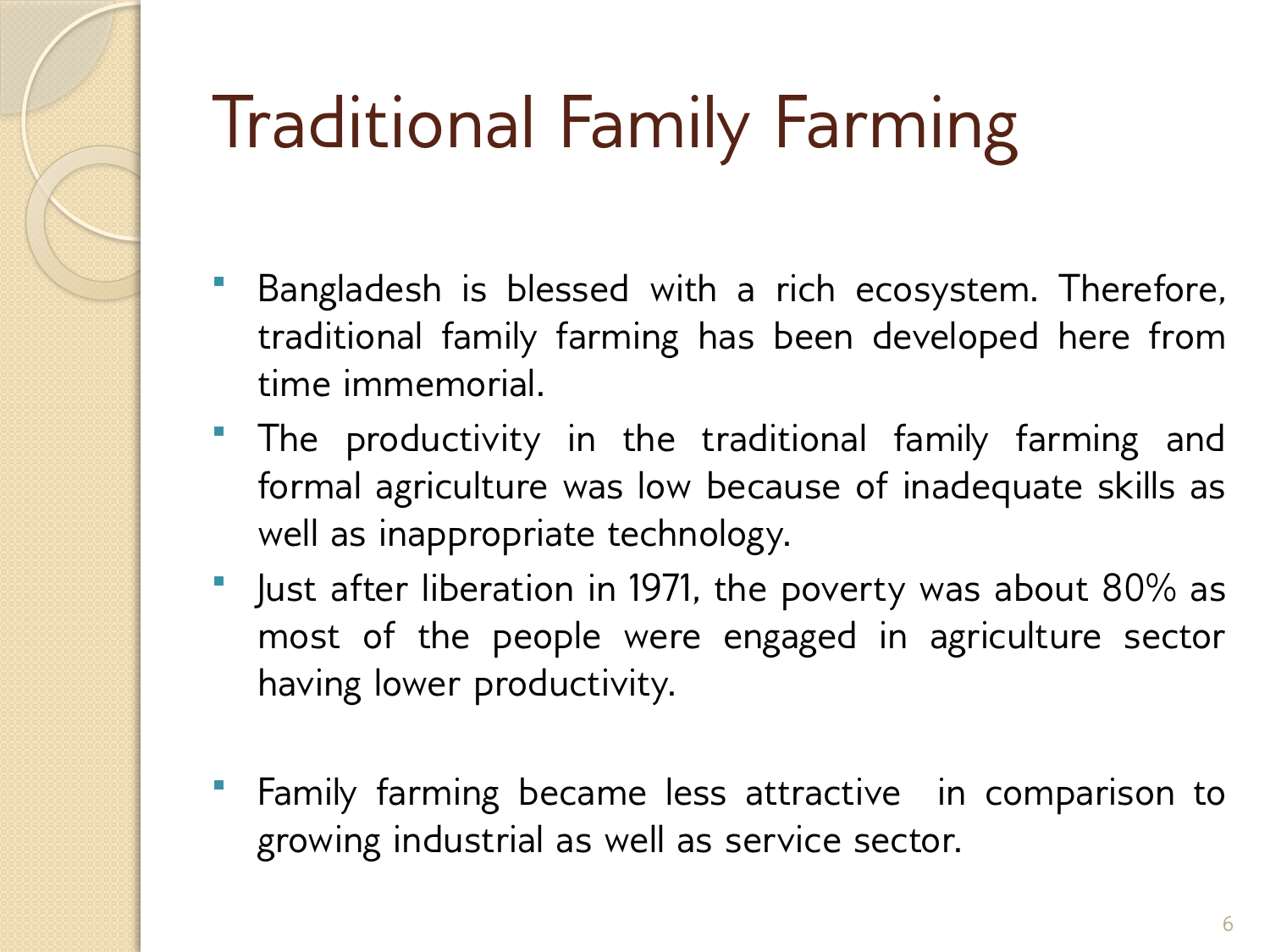

# Traditional Family Farming

Bangladesh is blessed with a rich ecosystem. Therefore, traditional family farming has been developed here from time immemorial.
The productivity in the traditional family farming and formal agriculture was low because of inadequate skills as well as inappropriate technology.
Just after liberation in 1971, the poverty was about 80% as most of the people were engaged in agriculture sector having lower productivity.

Family farming became less attractive  in comparison to growing industrial as well as service sector.

6